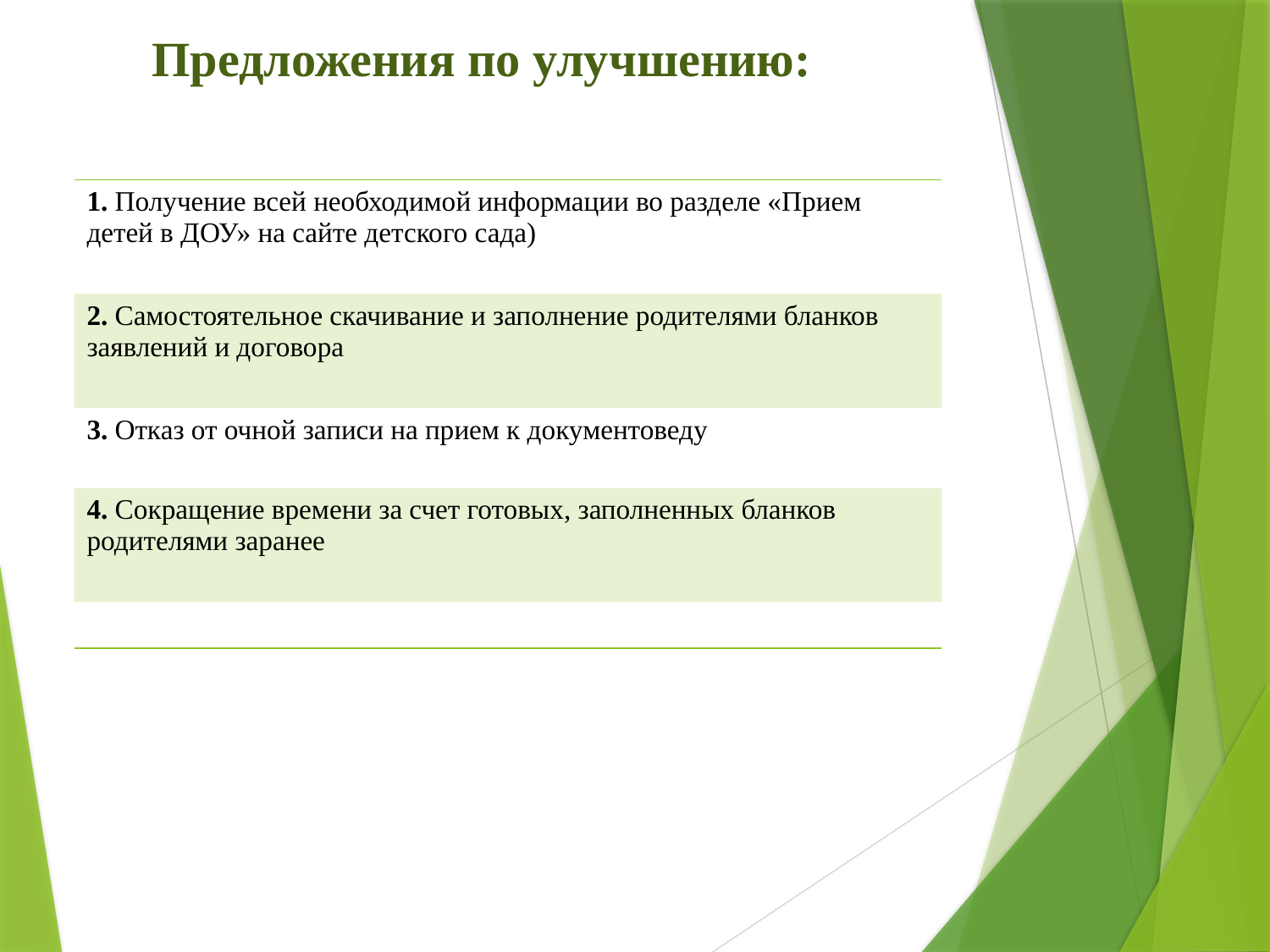

Предложения по улучшению:
| 1. Получение всей необходимой информации во разделе «Прием детей в ДОУ» на сайте детского сада) |
| --- |
| 2. Самостоятельное скачивание и заполнение родителями бланков заявлений и договора |
| 3. Отказ от очной записи на прием к документоведу |
| 4. Сокращение времени за счет готовых, заполненных бланков родителями заранее |
|  |